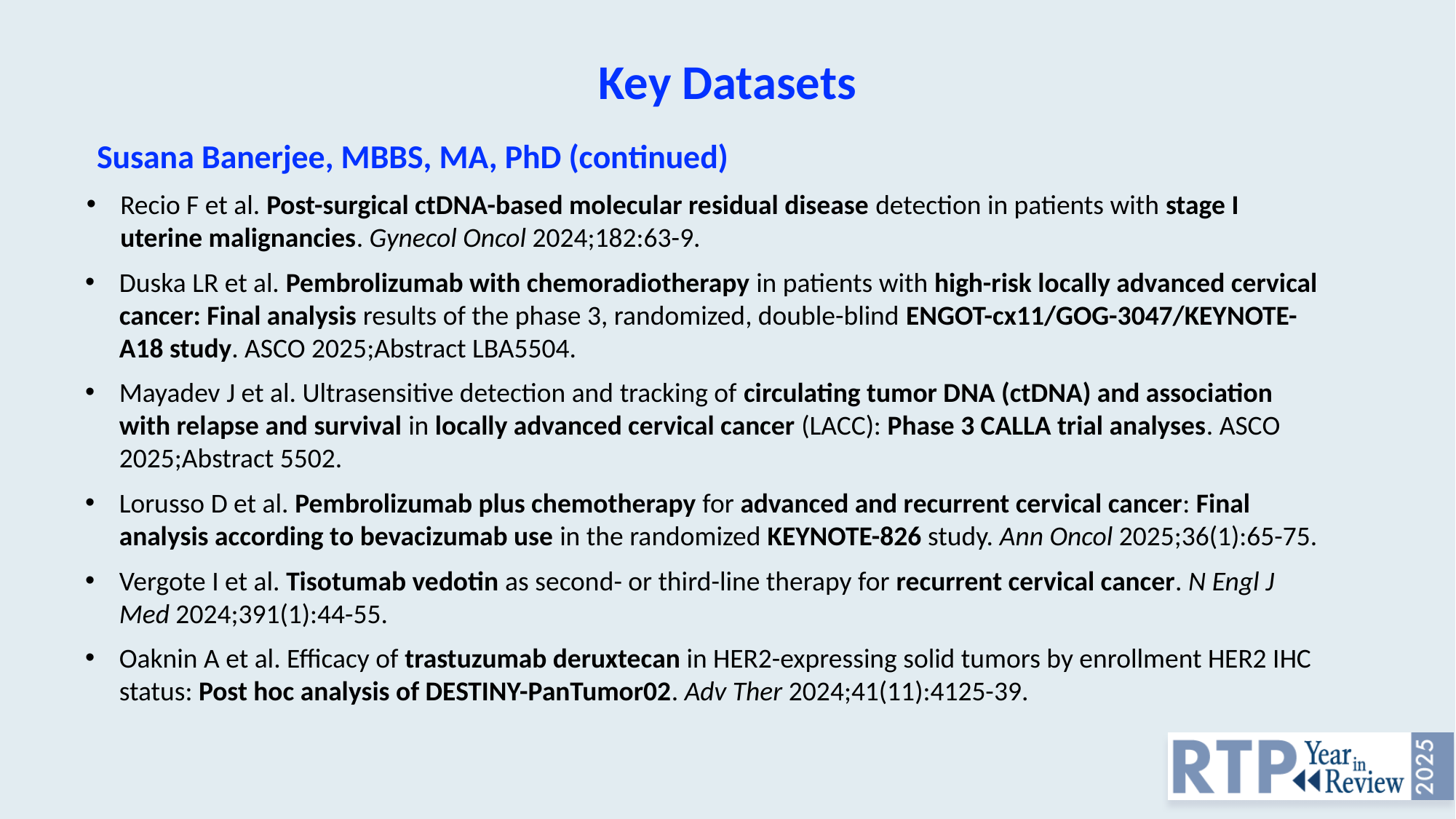

Key Datasets
Susana Banerjee, MBBS, MA, PhD (continued)
Recio F et al. Post-surgical ctDNA-based molecular residual disease detection in patients with stage I uterine malignancies. Gynecol Oncol 2024;182:63-9.
Duska LR et al. Pembrolizumab with chemoradiotherapy in patients with high-risk locally advanced cervical cancer: Final analysis results of the phase 3, randomized, double-blind ENGOT-cx11/GOG-3047/KEYNOTE-A18 study. ASCO 2025;Abstract LBA5504.
Mayadev J et al. Ultrasensitive detection and tracking of circulating tumor DNA (ctDNA) and association with relapse and survival in locally advanced cervical cancer (LACC): Phase 3 CALLA trial analyses. ASCO 2025;Abstract 5502.
Lorusso D et al. Pembrolizumab plus chemotherapy for advanced and recurrent cervical cancer: Final analysis according to bevacizumab use in the randomized KEYNOTE-826 study. Ann Oncol 2025;36(1):65-75.
Vergote I et al. Tisotumab vedotin as second- or third-line therapy for recurrent cervical cancer. N Engl J Med 2024;391(1):44-55.
Oaknin A et al. Efficacy of trastuzumab deruxtecan in HER2-expressing solid tumors by enrollment HER2 IHC status: Post hoc analysis of DESTINY-PanTumor02. Adv Ther 2024;41(11):4125-39.